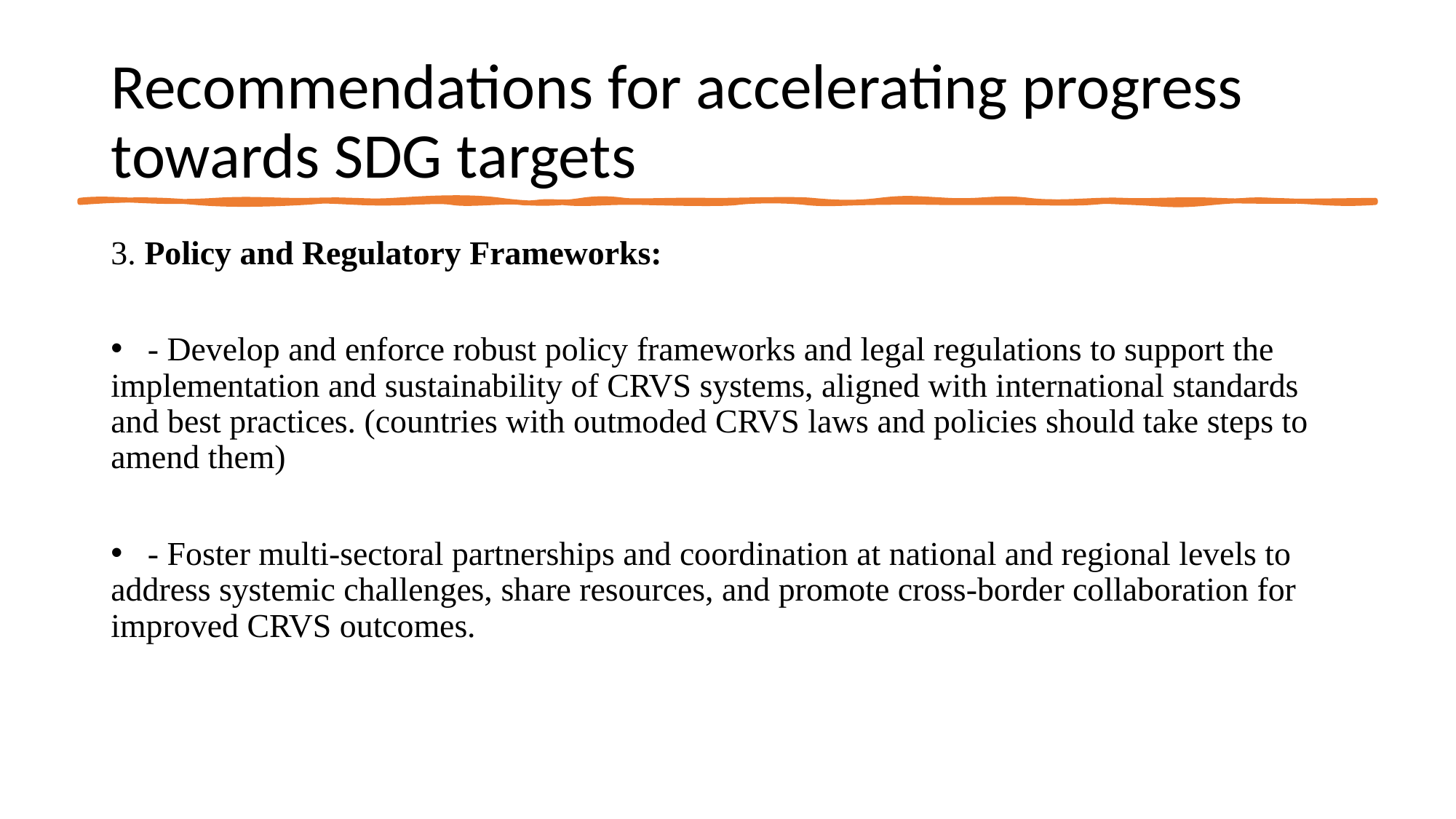

# Recommendations for accelerating progress towards SDG targets

3. Policy and Regulatory Frameworks:

   - Develop and enforce robust policy frameworks and legal regulations to support the implementation and sustainability of CRVS systems, aligned with international standards and best practices. (countries with outmoded CRVS laws and policies should take steps to amend them)

   - Foster multi-sectoral partnerships and coordination at national and regional levels to address systemic challenges, share resources, and promote cross-border collaboration for improved CRVS outcomes.